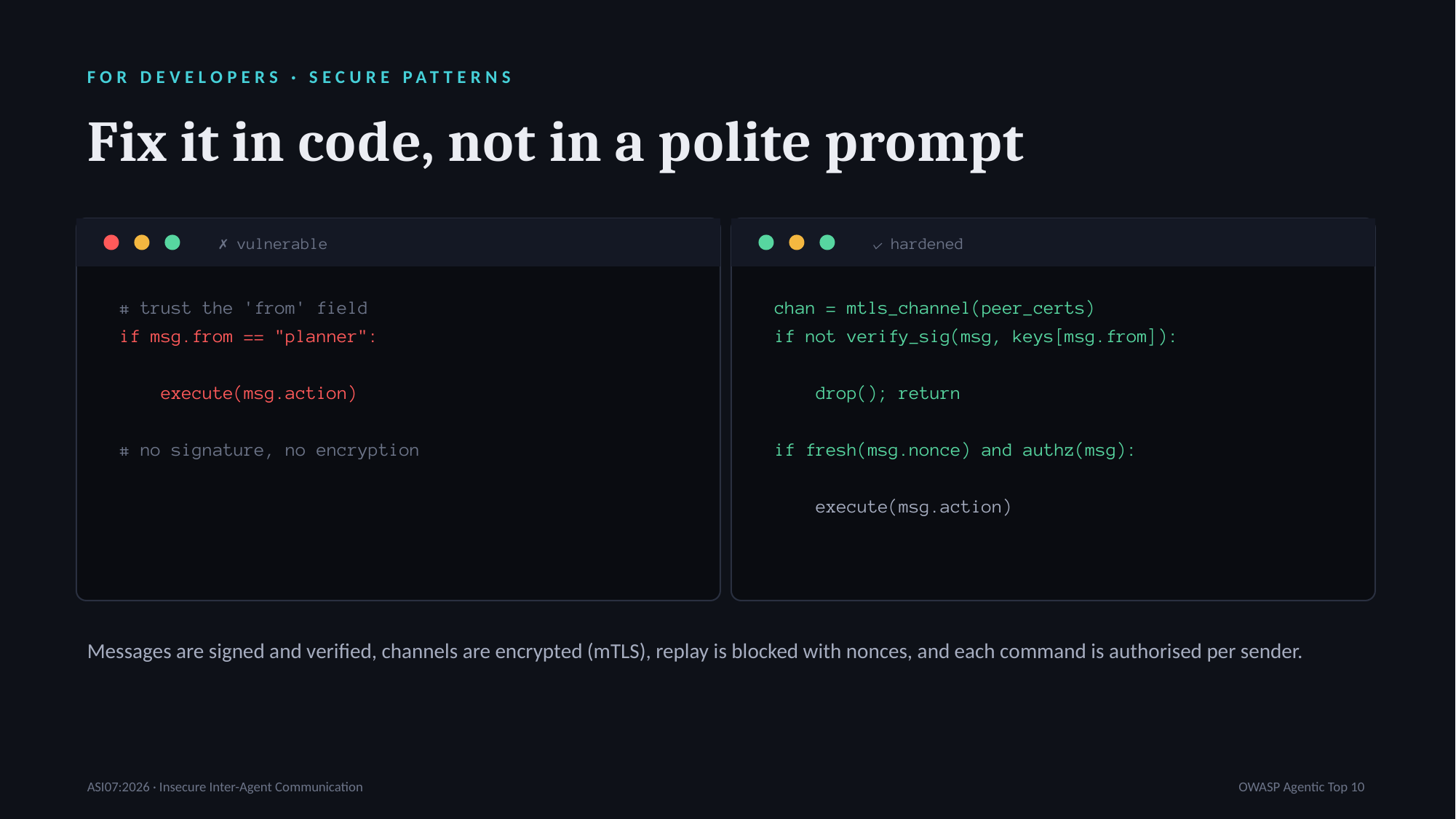

FOR DEVELOPERS · SECURE PATTERNS
Fix it in code, not in a polite prompt

✗ vulnerable
✓ hardened

# trust the 'from' field
if msg.from == "planner":

    execute(msg.action)

# no signature, no encryption
chan = mtls_channel(peer_certs)
if not verify_sig(msg, keys[msg.from]):

    drop(); return

if fresh(msg.nonce) and authz(msg):

    execute(msg.action)
Messages are signed and verified, channels are encrypted (mTLS), replay is blocked with nonces, and each command is authorised per sender.
ASI07:2026 · Insecure Inter-Agent Communication
OWASP Agentic Top 10